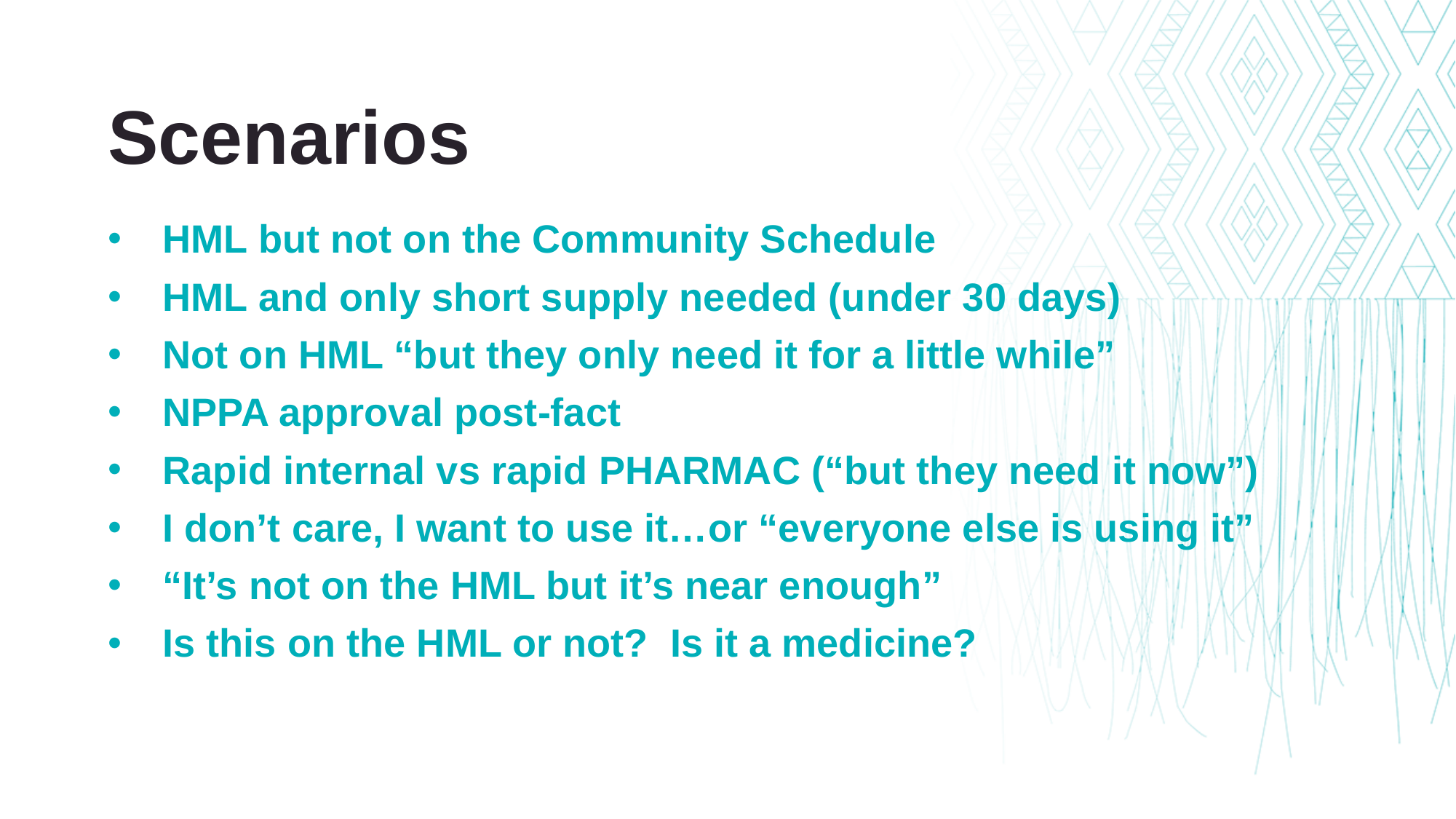

Scenarios
HML but not on the Community Schedule
HML and only short supply needed (under 30 days)
Not on HML “but they only need it for a little while”
NPPA approval post-fact
Rapid internal vs rapid PHARMAC (“but they need it now”)
I don’t care, I want to use it…or “everyone else is using it”
“It’s not on the HML but it’s near enough”
Is this on the HML or not?  Is it a medicine?